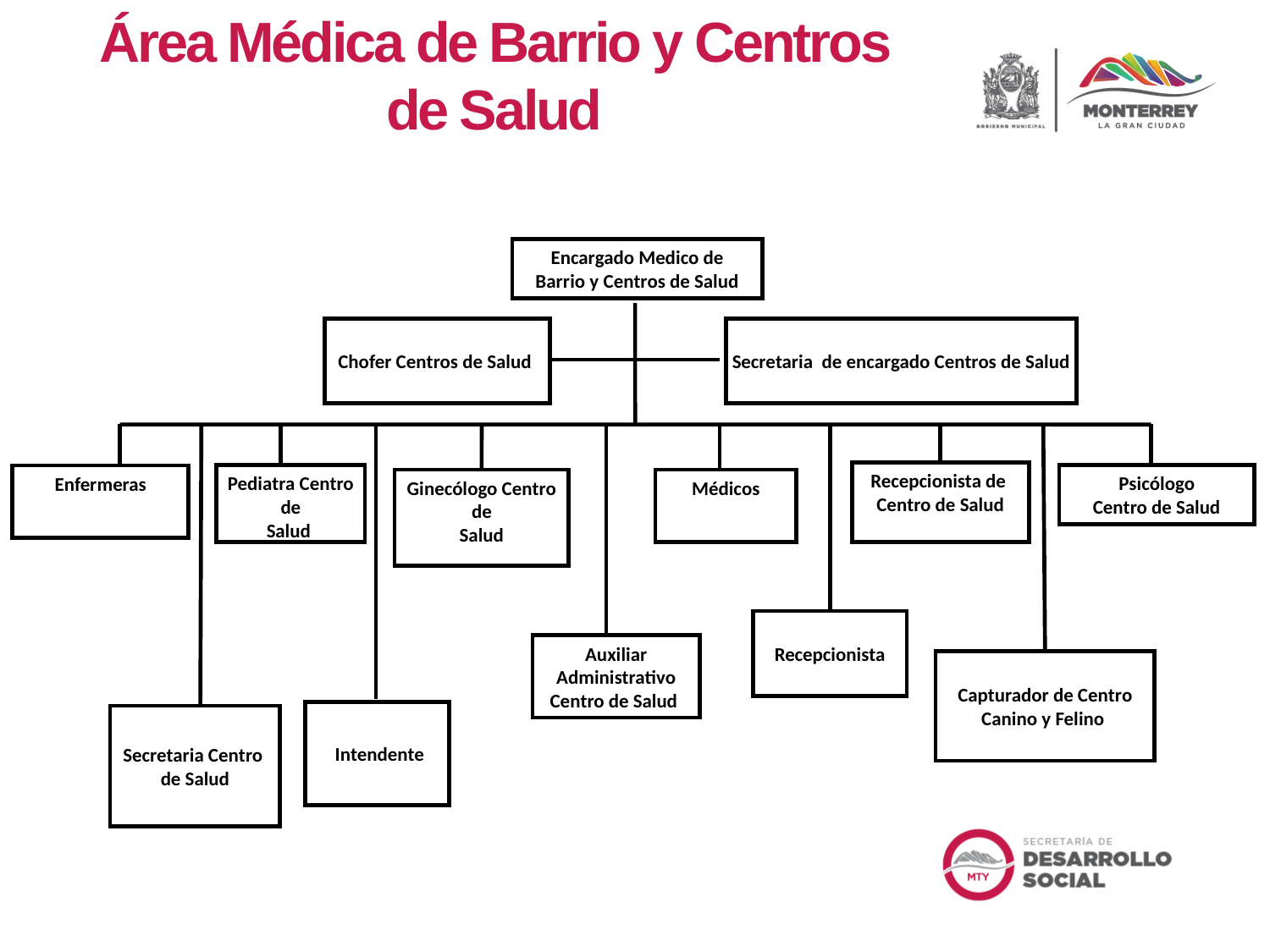

Área Médica de Barrio y Centros de Salud
Encargado Medico de Barrio y Centros de Salud

Chofer Centros de Salud
Secretaria  de encargado Centros de Salud

Recepcionista de
Centro de Salud
Psicólogo
Centro de Salud
Pediatra Centro
 de
Salud
Enfermeras
Ginecólogo Centro
 de
Salud
Médicos
Recepcionista
Auxiliar Administrativo Centro de Salud
Capturador de Centro
Canino y Felino
 Intendente
Secretaria Centro
de Salud